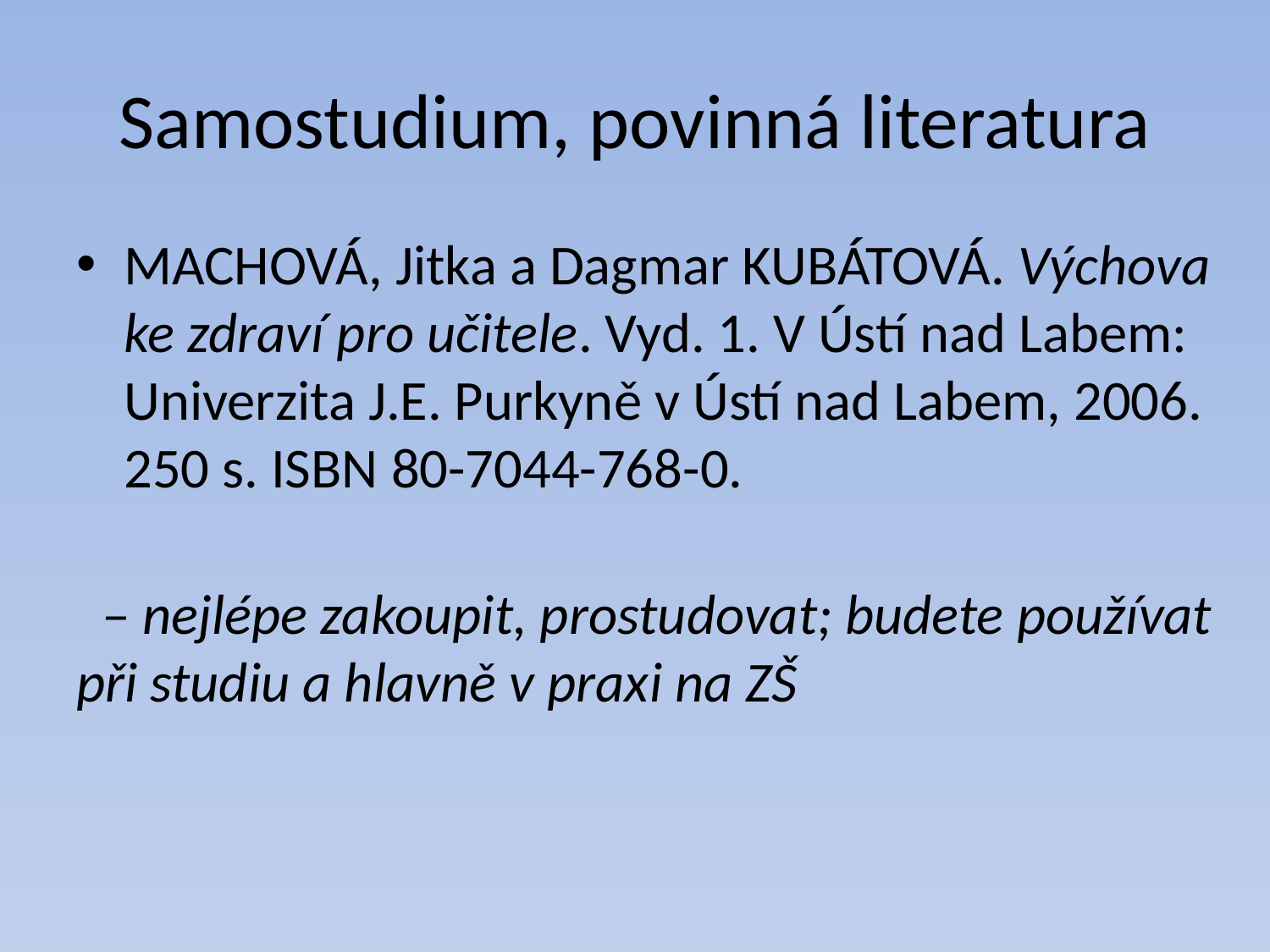

# Samostudium, povinná literatura
MACHOVÁ, Jitka a Dagmar KUBÁTOVÁ. Výchova ke zdraví pro učitele. Vyd. 1. V Ústí nad Labem: Univerzita J.E. Purkyně v Ústí nad Labem, 2006. 250 s. ISBN 80-7044-768-0.
  – nejlépe zakoupit, prostudovat; budete používat při studiu a hlavně v praxi na ZŠ